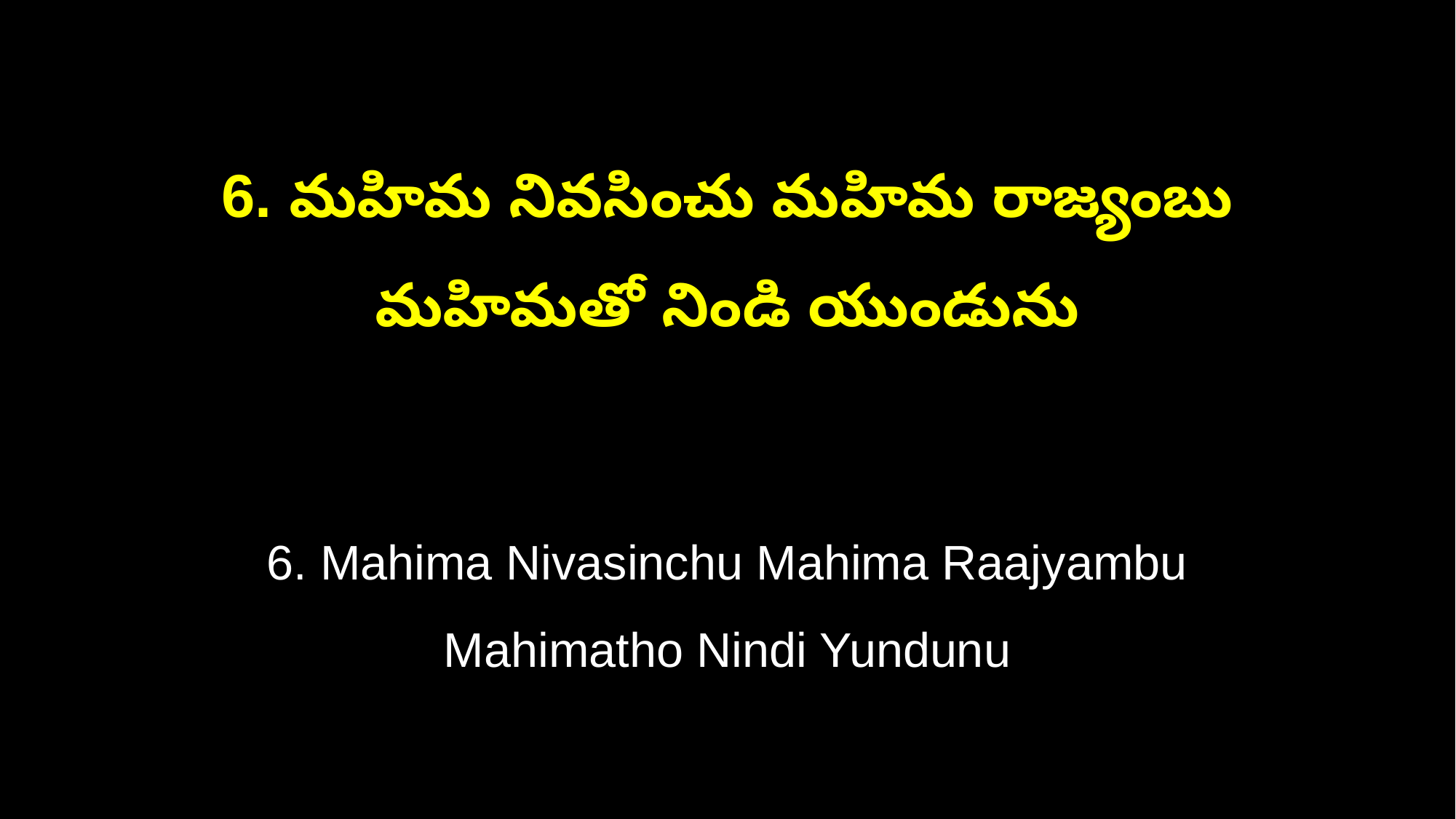

6. మహిమ నివసించు మహిమ రాజ్యంబు
మహిమతో నిండి యుండును
6. Mahima Nivasinchu Mahima Raajyambu
Mahimatho Nindi Yundunu